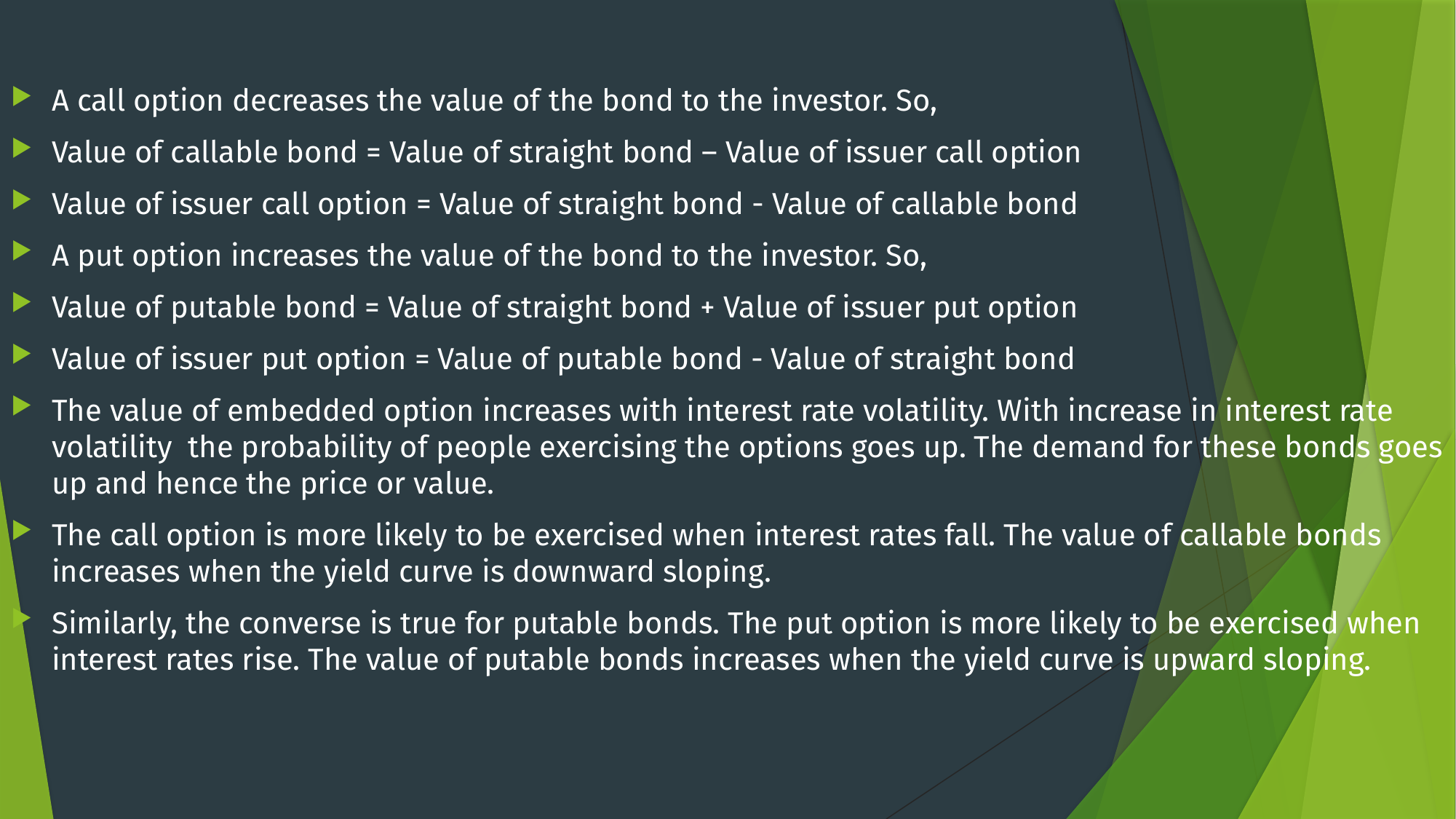

#
A call option decreases the value of the bond to the investor. So,
Value of callable bond = Value of straight bond – Value of issuer call option
Value of issuer call option = Value of straight bond - Value of callable bond
A put option increases the value of the bond to the investor. So,
Value of putable bond = Value of straight bond + Value of issuer put option
Value of issuer put option = Value of putable bond - Value of straight bond
The value of embedded option increases with interest rate volatility. With increase in interest rate volatility  the probability of people exercising the options goes up. The demand for these bonds goes up and hence the price or value.
The call option is more likely to be exercised when interest rates fall. The value of callable bonds increases when the yield curve is downward sloping.
Similarly, the converse is true for putable bonds. The put option is more likely to be exercised when interest rates rise. The value of putable bonds increases when the yield curve is upward sloping.